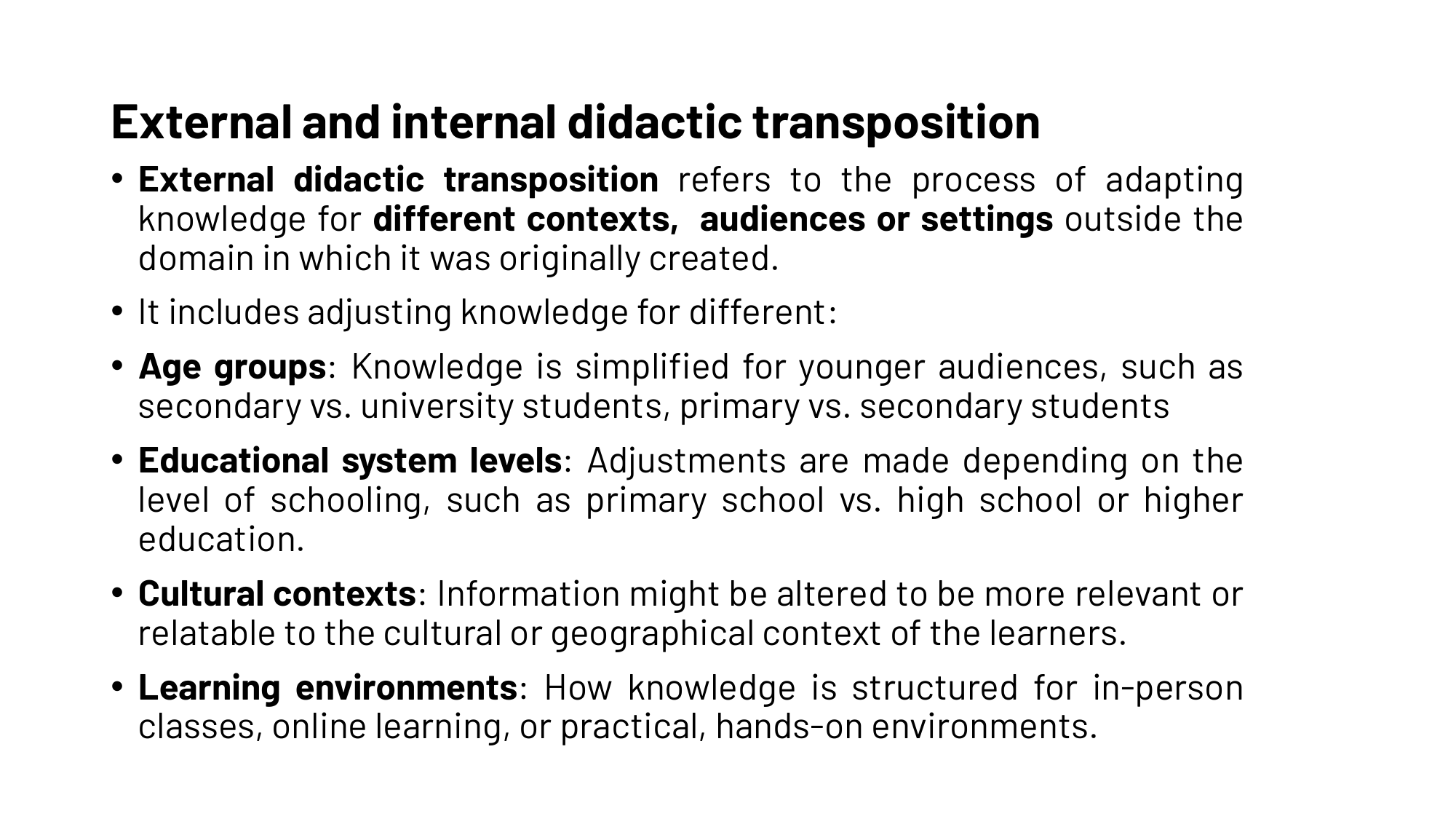

# External and internal didactic transposition
External didactic transposition refers to the process of adapting knowledge for different contexts,  audiences or settings outside the domain in which it was originally created.
It includes adjusting knowledge for different:
Age groups: Knowledge is simplified for younger audiences, such as secondary vs. university students, primary vs. secondary students
Educational system levels: Adjustments are made depending on the level of schooling, such as primary school vs. high school or higher education.
Cultural contexts: Information might be altered to be more relevant or relatable to the cultural or geographical context of the learners.
Learning environments: How knowledge is structured for in-person classes, online learning, or practical, hands-on environments.